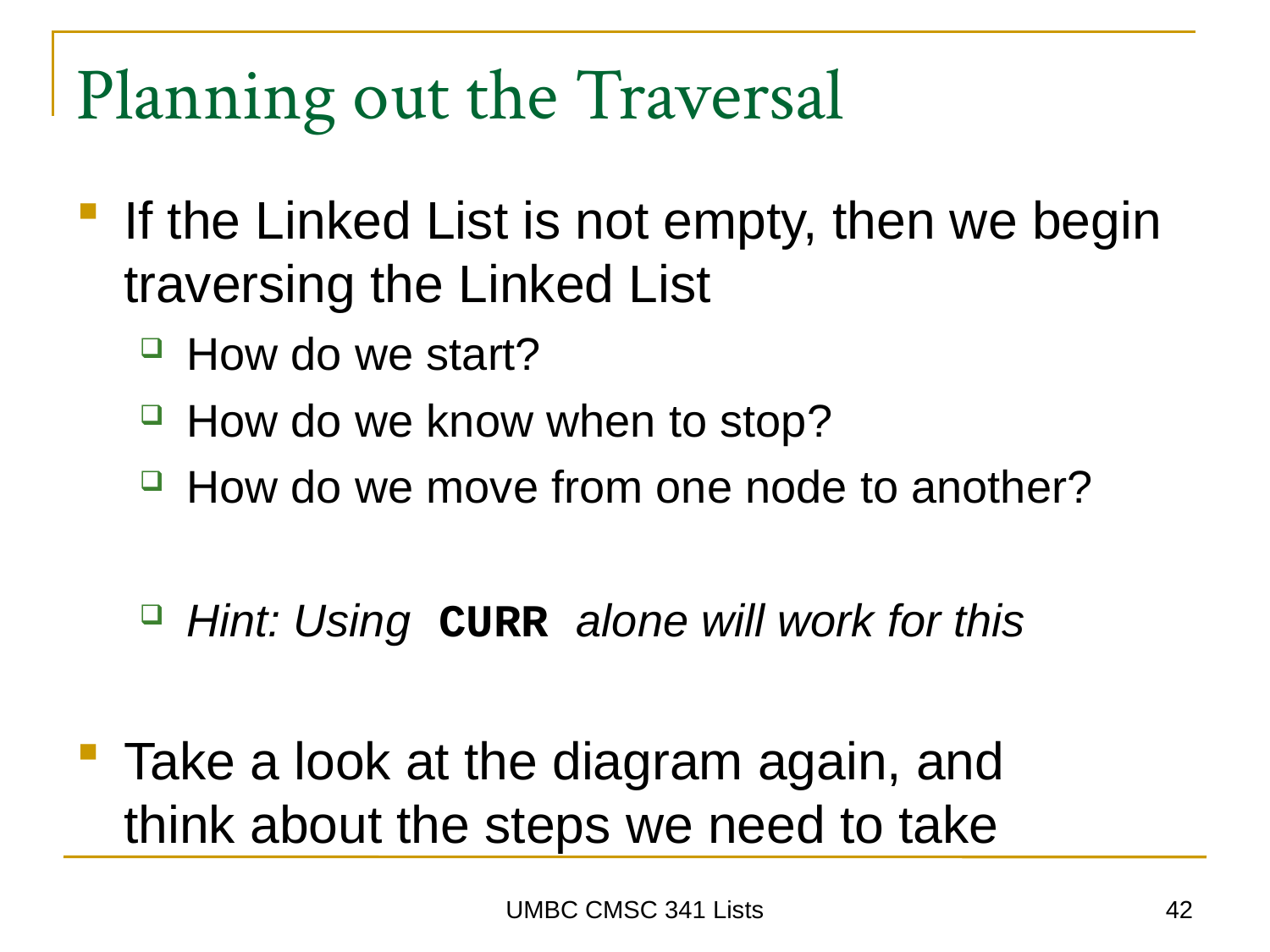

# Planning out the Traversal
If the Linked List is not empty, then we begin traversing the Linked List
How do we start?
How do we know when to stop?
How do we move from one node to another?

Hint: Using CURR alone will work for this

Take a look at the diagram again, and
think about the steps we need to take

42
UMBC CMSC 341 Lists